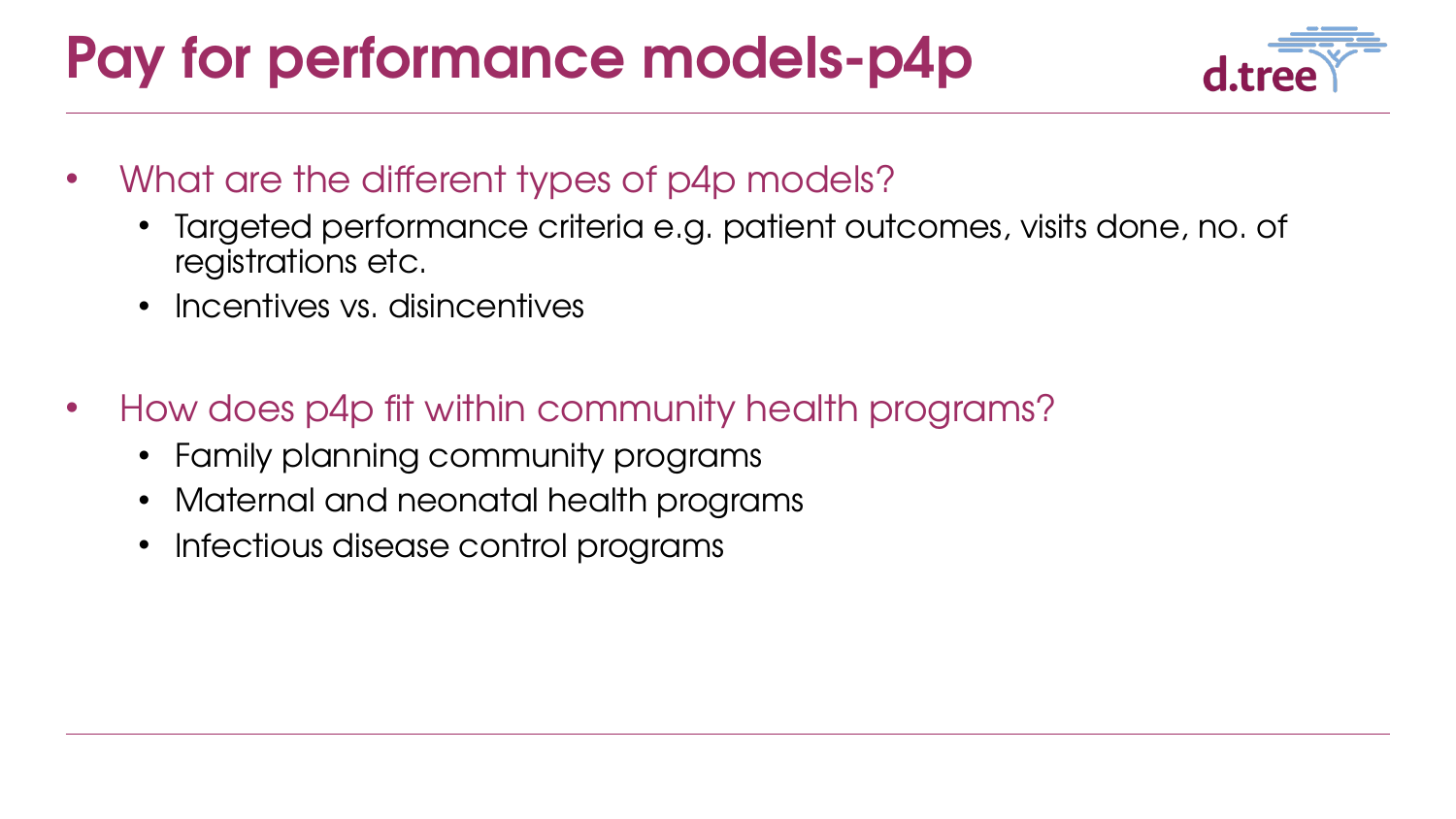

Pay for performance models-p4p
What are the different types of p4p models?
Targeted performance criteria e.g. patient outcomes, visits done, no. of registrations etc.
Incentives vs. disincentives

How does p4p fit within community health programs?
Family planning community programs
Maternal and neonatal health programs
Infectious disease control programs